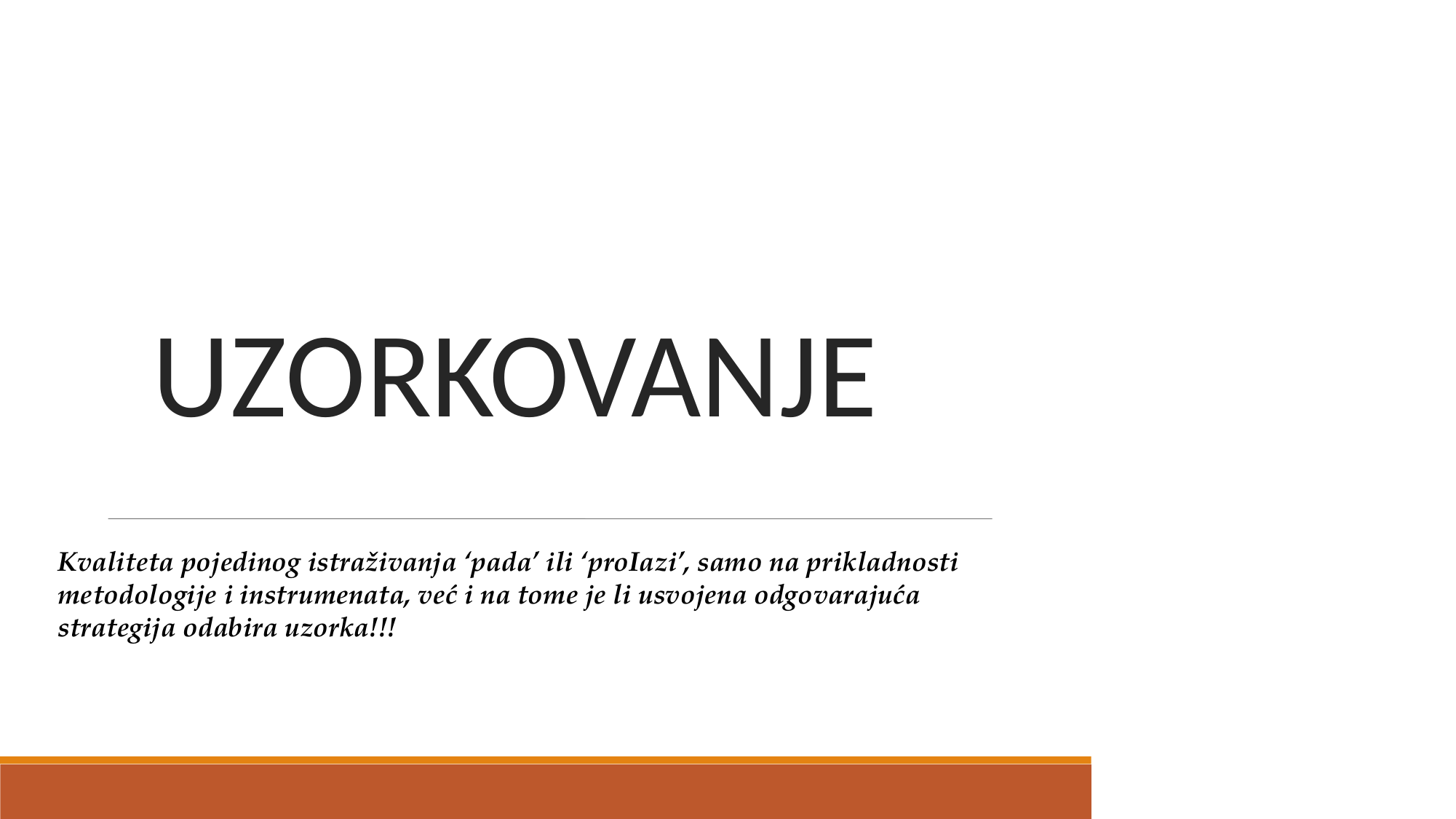

UZORKOVANJE
Kvaliteta pojedinog istraživanja ‘pada’ ili ‘proIazi’, samo na prikladnosti metodologije i instrumenata, već i na tome je li usvojena odgovarajuća strategija odabira uzorka!!!